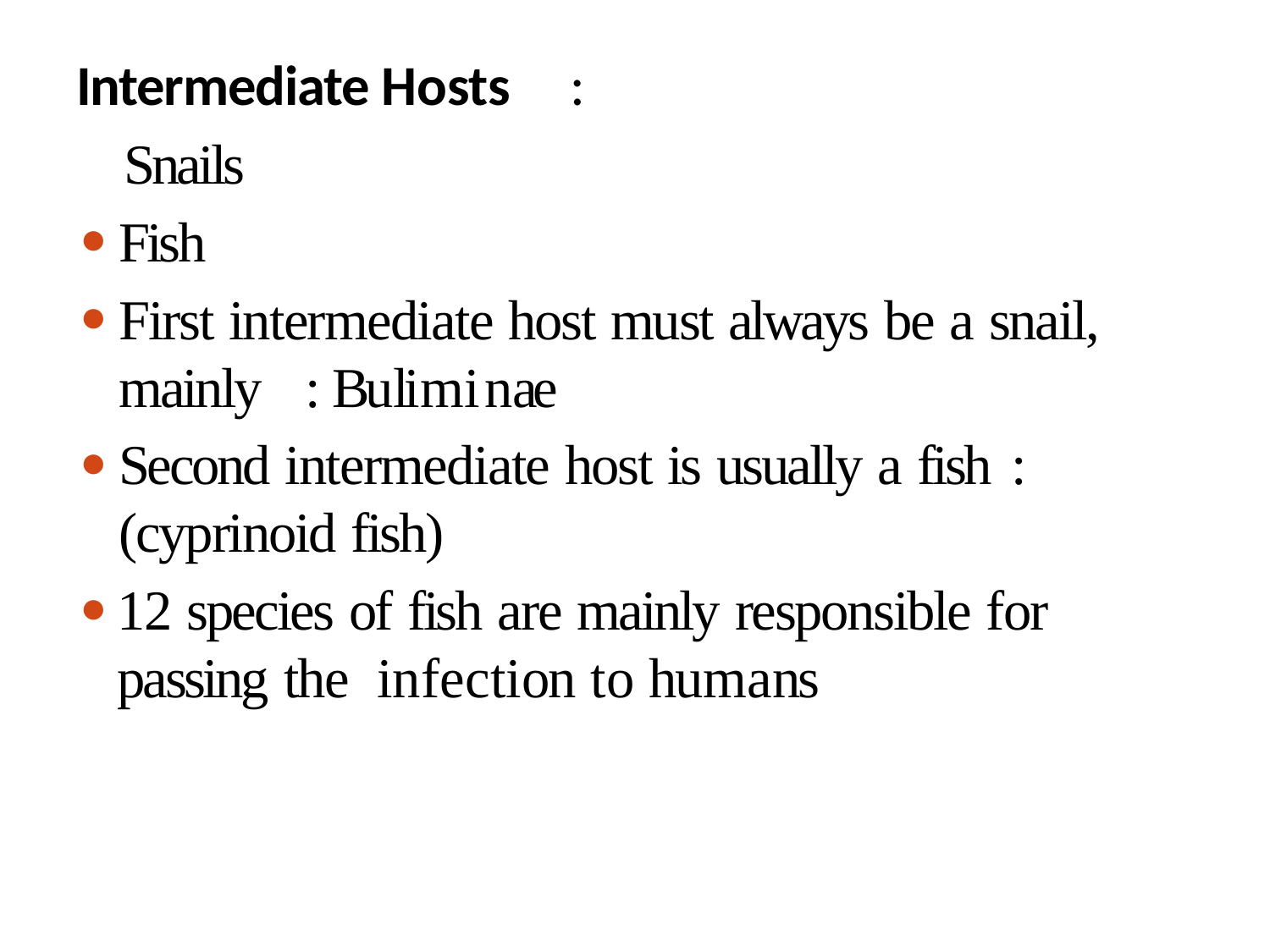

Intermediate Hosts     :
	Snails
Fish
First intermediate host must always be a snail, mainly    : B u  l i  m  i   n  a e
Second intermediate host is usually a fish  : (cyprinoid fish)
12 species of fish are mainly responsible for passing the  infection to humans